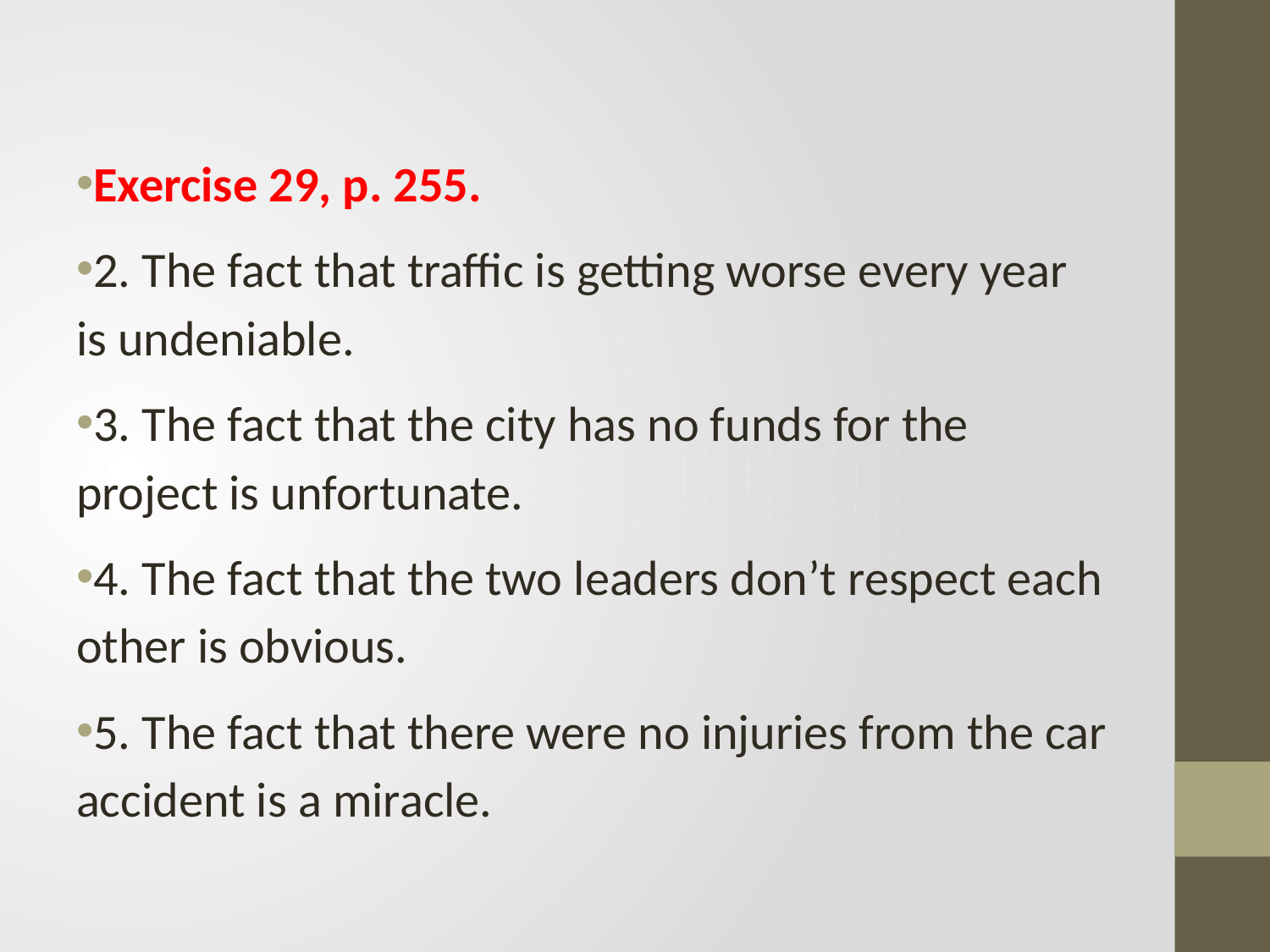

Exercise 29, p. 255.
2. The fact that traffic is getting worse every year is undeniable.
3. The fact that the city has no funds for the project is unfortunate.
4. The fact that the two leaders don’t respect each other is obvious.
5. The fact that there were no injuries from the car accident is a miracle.